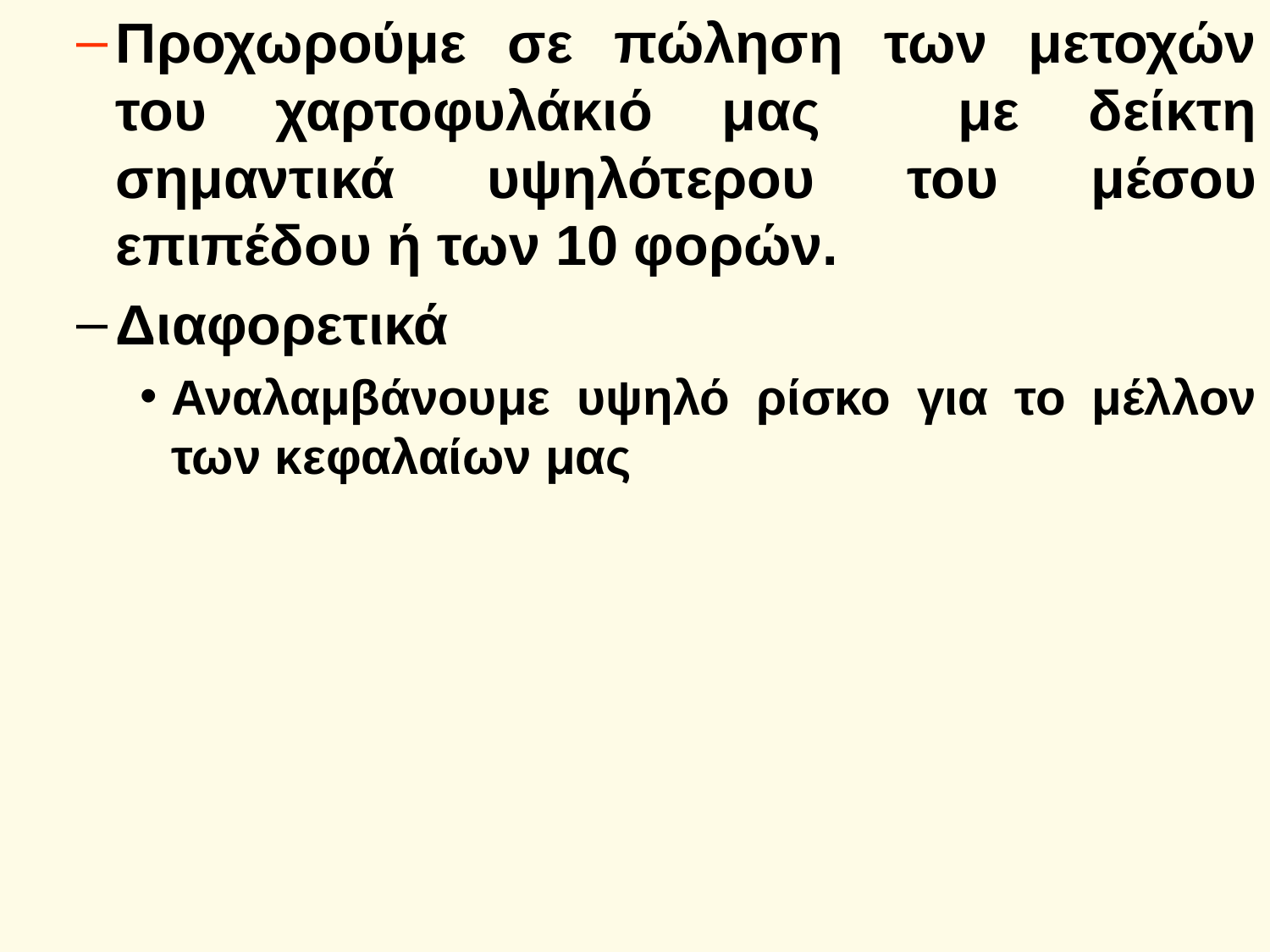

Προχωρούμε σε πώληση των μετοχών του χαρτοφυλάκιό μας  με δείκτη σημαντικά υψηλότερου του μέσου επιπέδου ή των 10 φορών.
Διαφορετικά
Αναλαμβάνουμε υψηλό ρίσκο για το μέλλον των κεφαλαίων μας